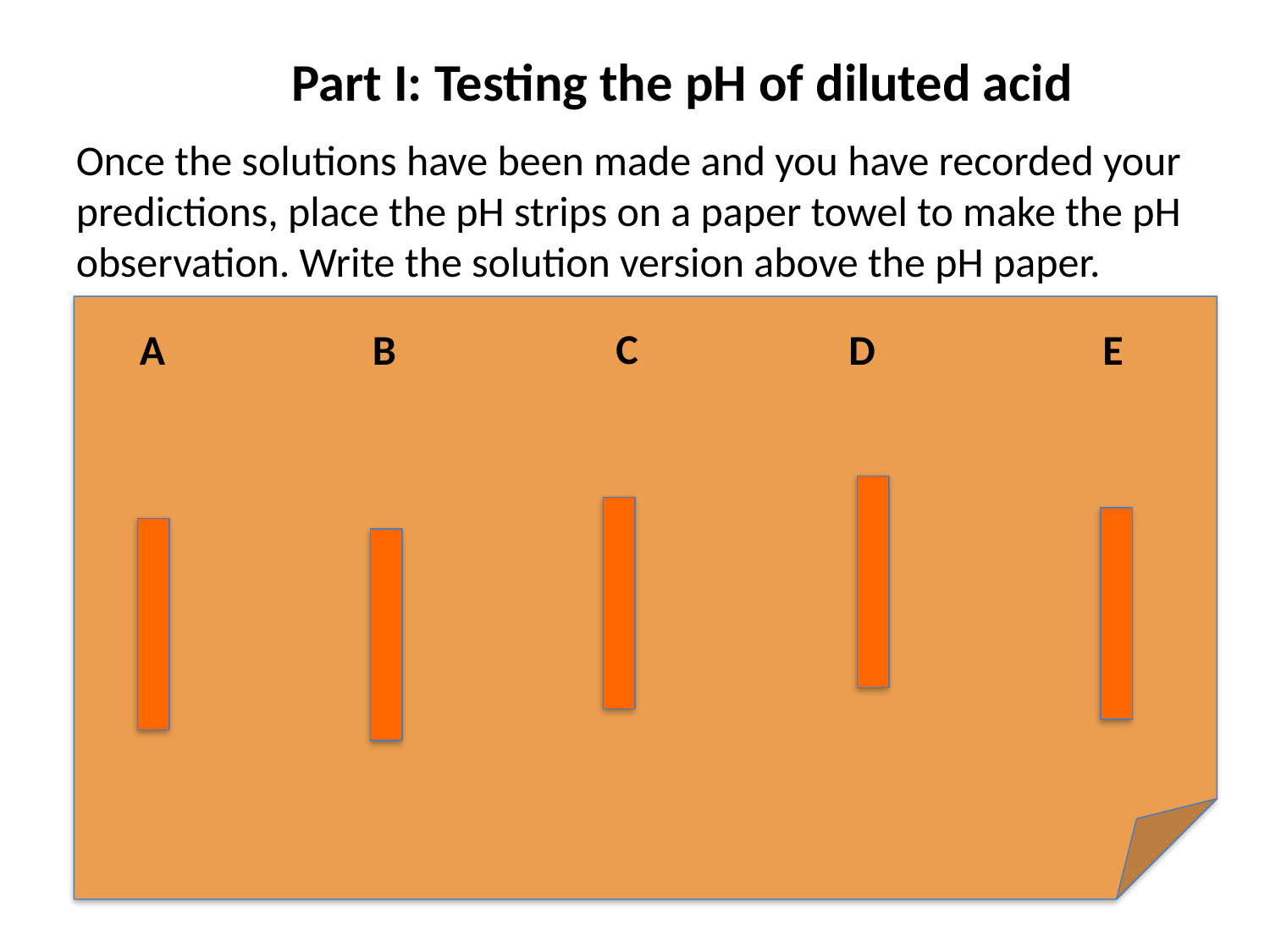

Part I: Testing the pH of diluted acid

Once the solutions have been made and you have recorded your predictions, place the pH strips on a paper towel to make the pH observation. Write the solution version above the pH paper.

C
A
B
D
E